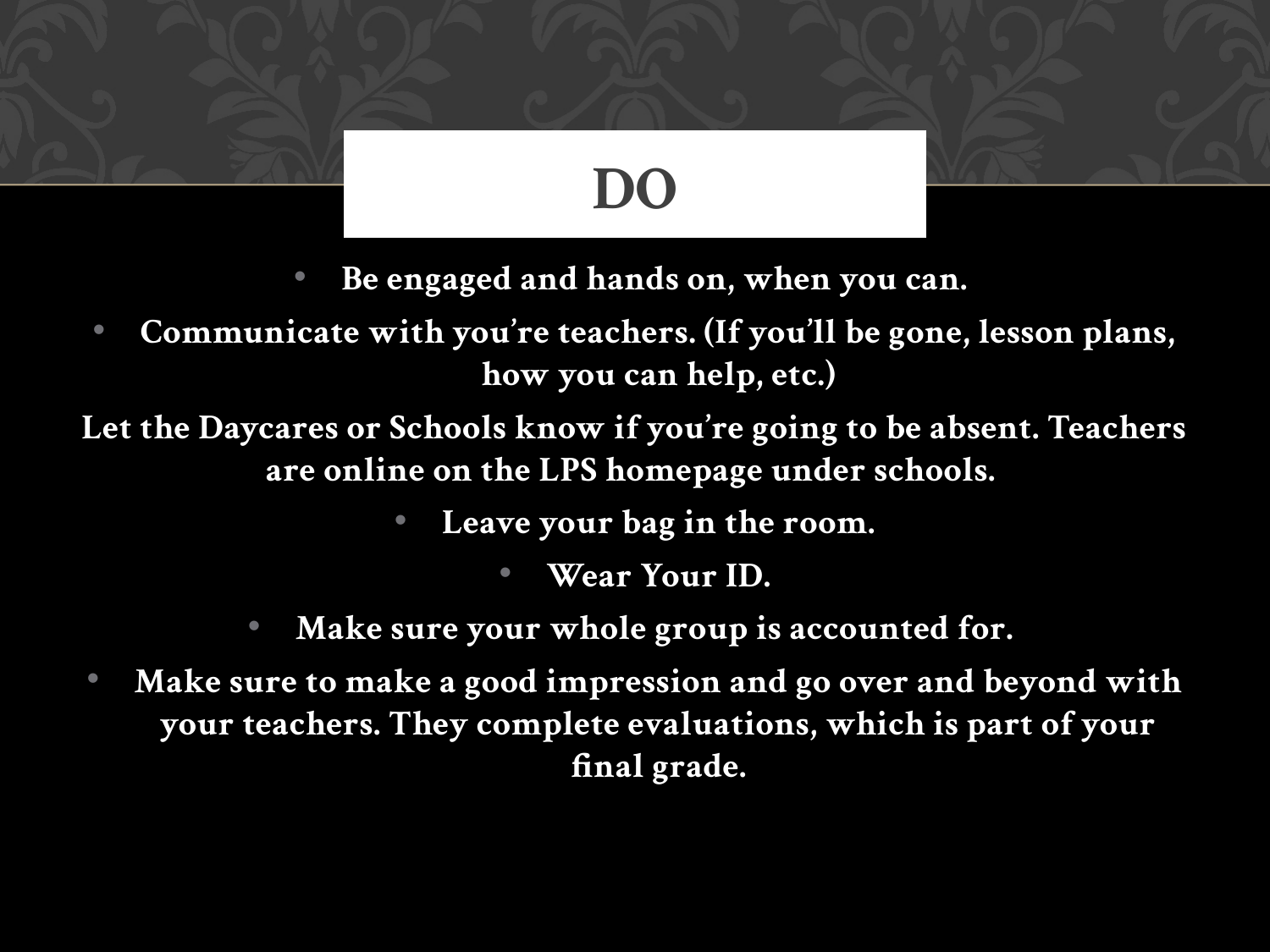

# DO
Be engaged and hands on, when you can.
Communicate with you’re teachers. (If you’ll be gone, lesson plans, how you can help, etc.)
Let the Daycares or Schools know if you’re going to be absent. Teachers are online on the LPS homepage under schools.
Leave your bag in the room.
Wear Your ID.
Make sure your whole group is accounted for.
Make sure to make a good impression and go over and beyond with your teachers. They complete evaluations, which is part of your final grade.